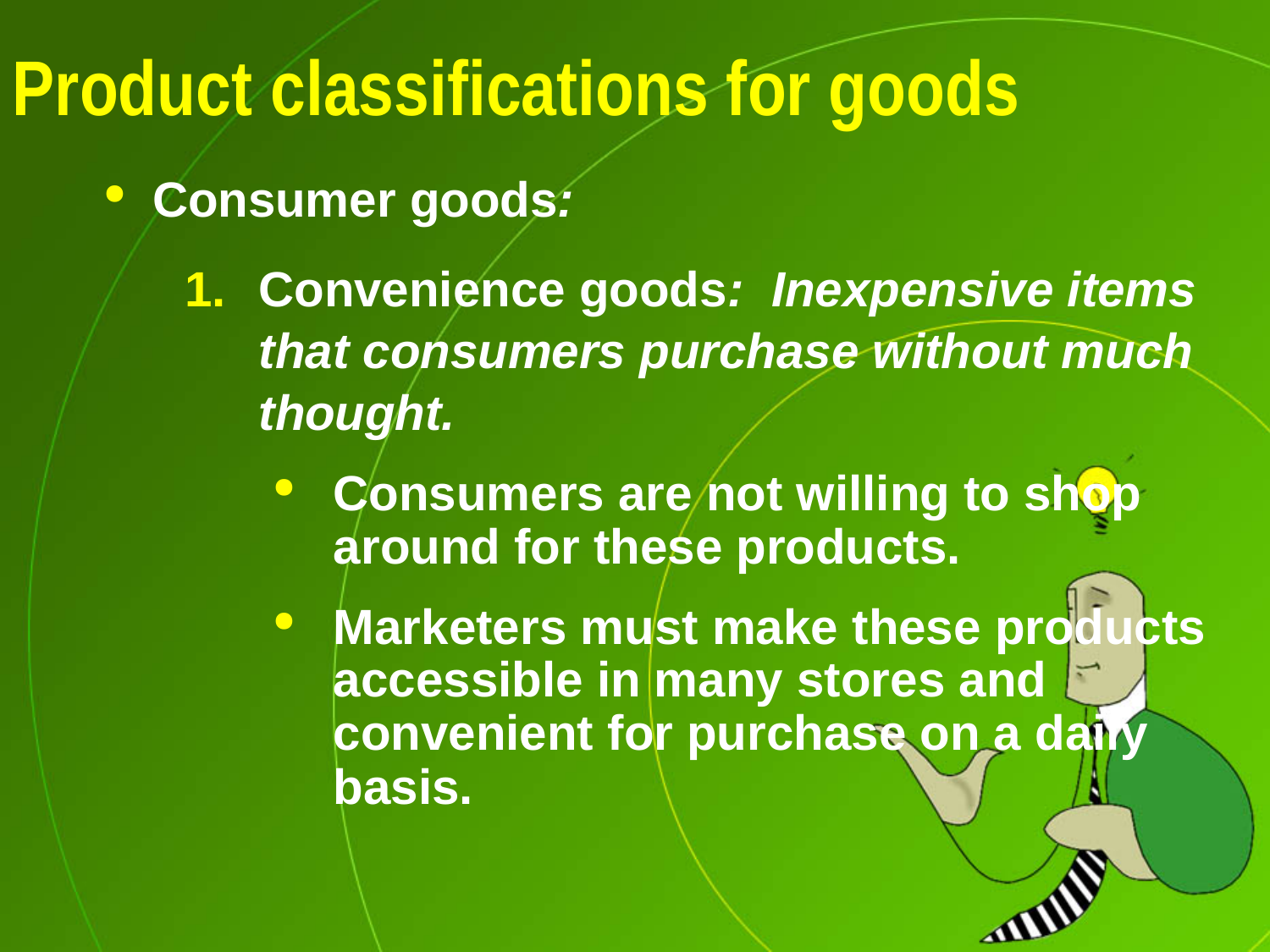

# Product classifications for goods
Consumer goods:
Convenience goods:  Inexpensive items that consumers purchase without much thought.
Consumers are not willing to shop around for these products.
Marketers must make these products accessible in many stores and convenient for purchase on a daily basis.